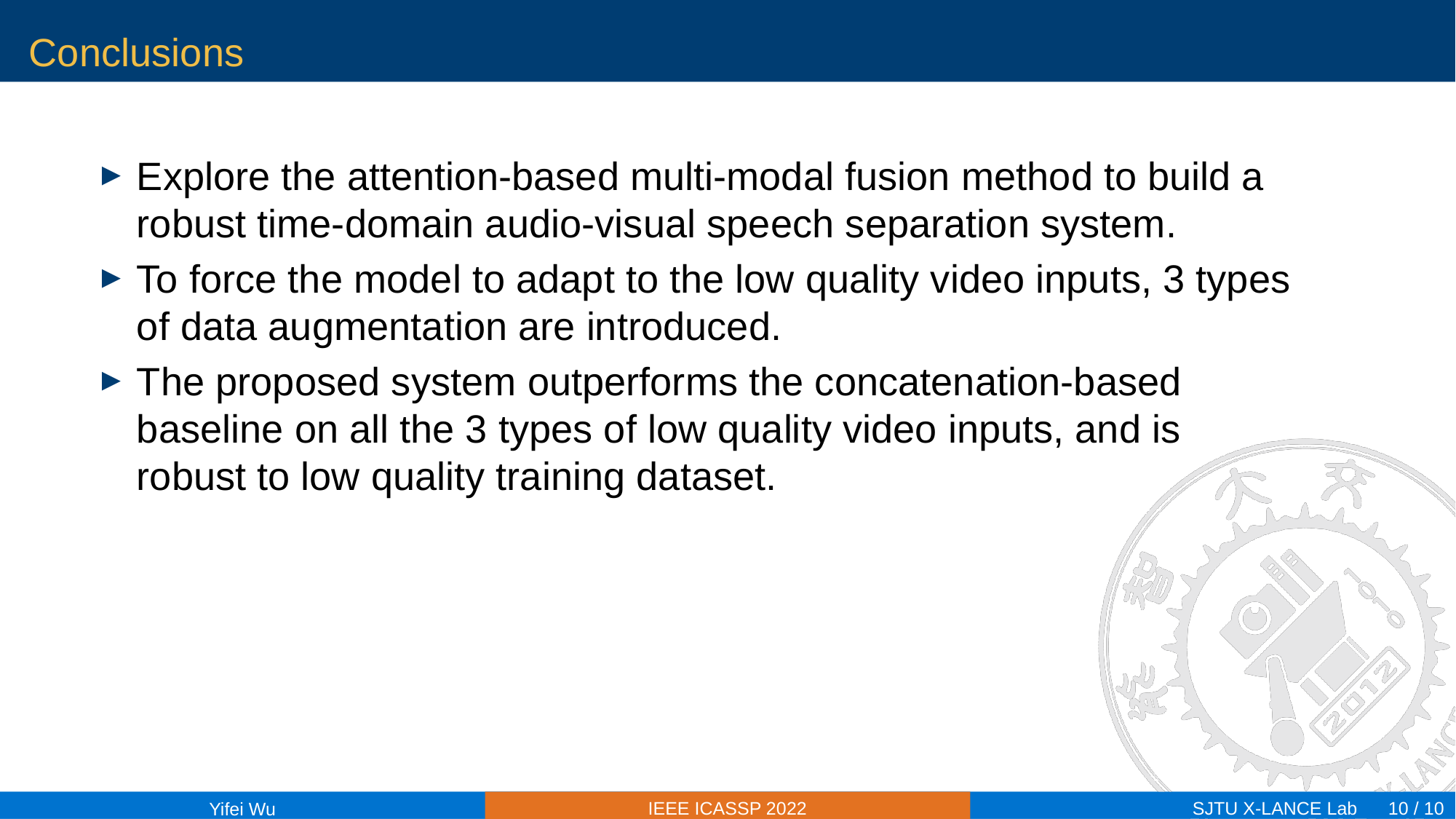

# Conclusions
Explore the attention-based multi-modal fusion method to build a robust time-domain audio-visual speech separation system.
To force the model to adapt to the low quality video inputs, 3 types of data augmentation are introduced.
The proposed system outperforms the concatenation-based baseline on all the 3 types of low quality video inputs, and is robust to low quality training dataset.